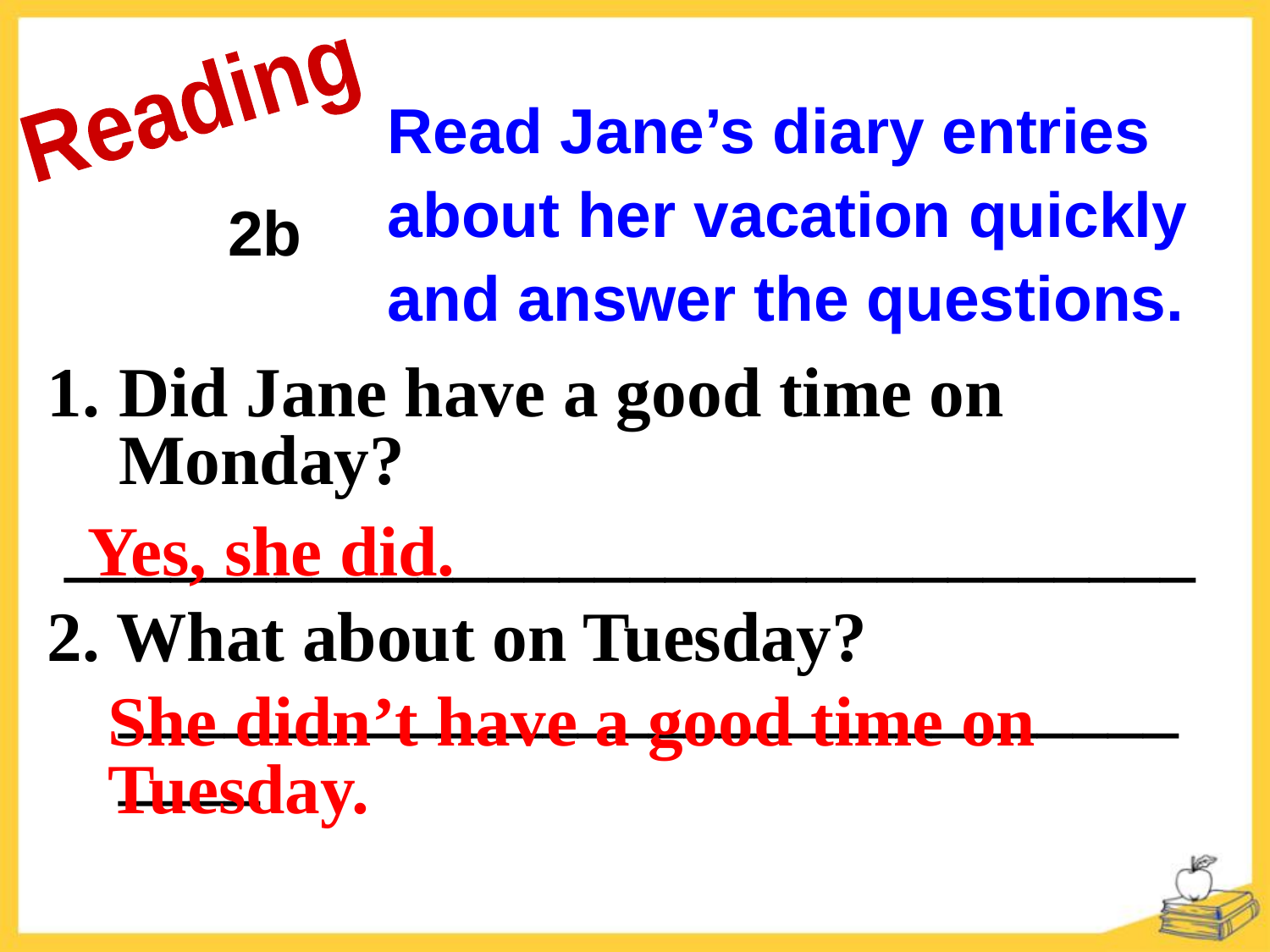

Reading
Read Jane’s diary entries about her vacation quickly and answer the questions.
2b
Did Jane have a good time on Monday?
 ________________________________
2. What about on Tuesday?   __________________________________
Yes, she did.
She didn’t have a good time on Tuesday.